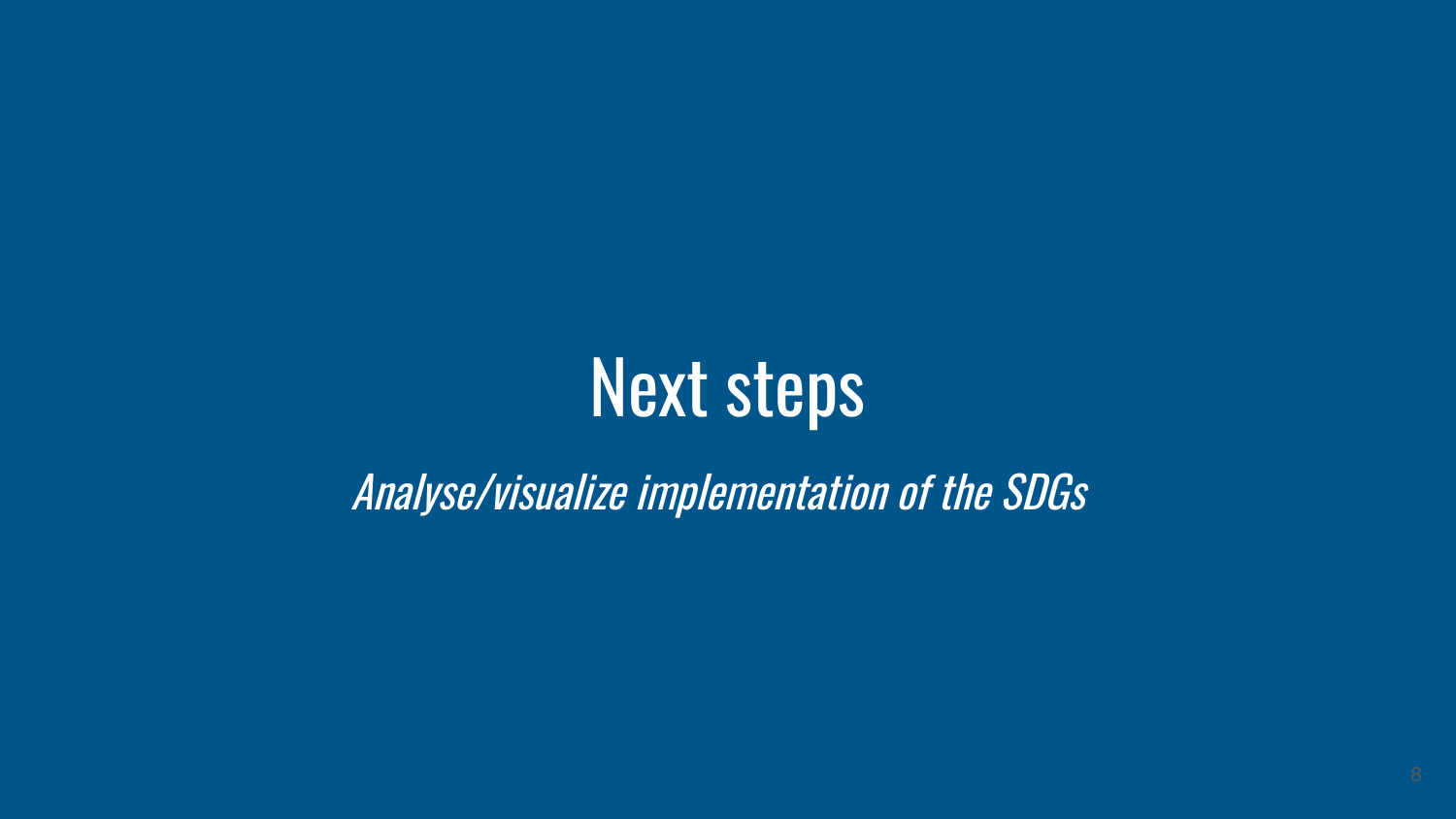

# Next steps

Analyse/visualize implementation of the SDGs
8